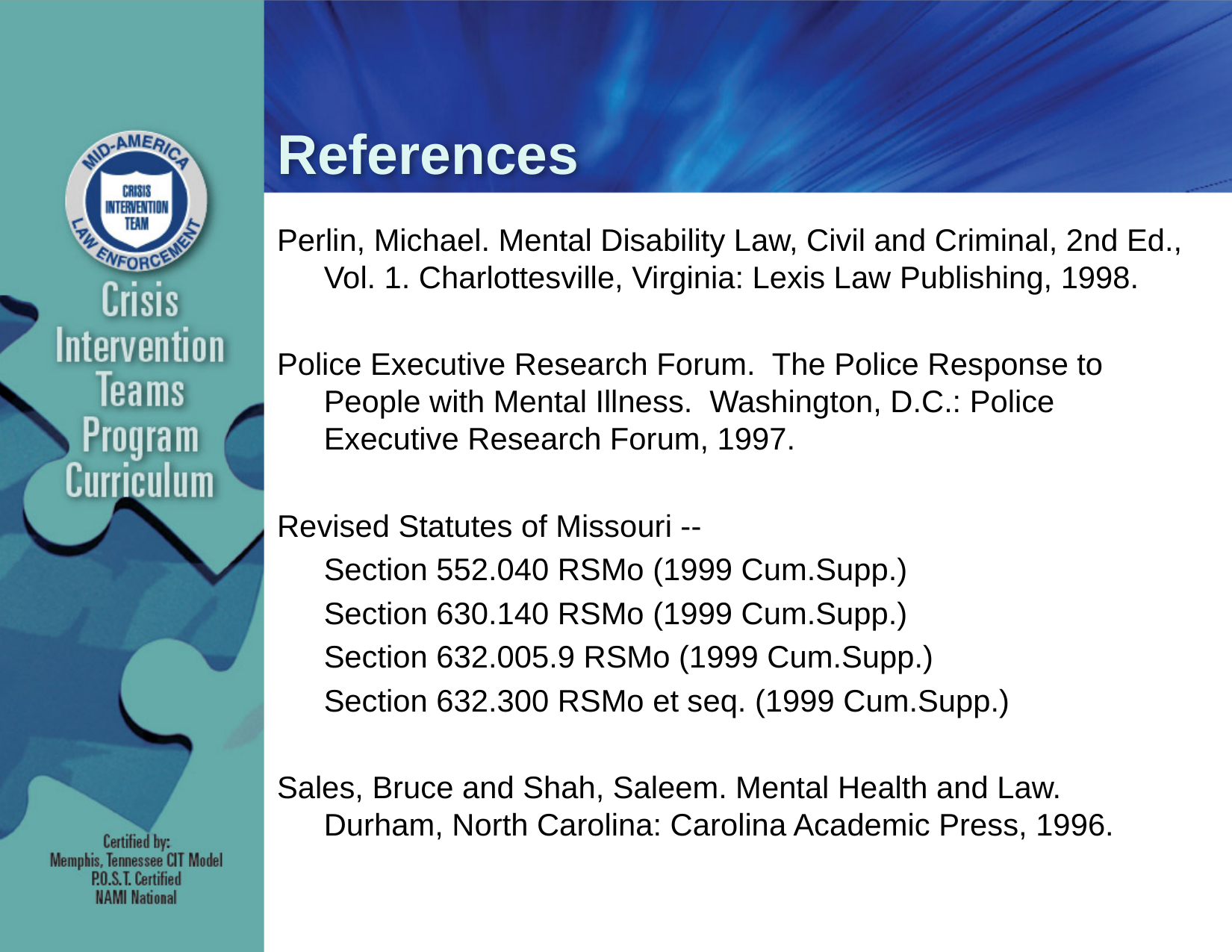

# References
Perlin, Michael. Mental Disability Law, Civil and Criminal, 2nd Ed., Vol. 1. Charlottesville, Virginia: Lexis Law Publishing, 1998.

Police Executive Research Forum.  The Police Response to People with Mental Illness.  Washington, D.C.: Police Executive Research Forum, 1997.

Revised Statutes of Missouri --
	Section 552.040 RSMo (1999 Cum.Supp.)
	Section 630.140 RSMo (1999 Cum.Supp.)
	Section 632.005.9 RSMo (1999 Cum.Supp.)
	Section 632.300 RSMo et seq. (1999 Cum.Supp.)

Sales, Bruce and Shah, Saleem. Mental Health and Law.  Durham, North Carolina: Carolina Academic Press, 1996.